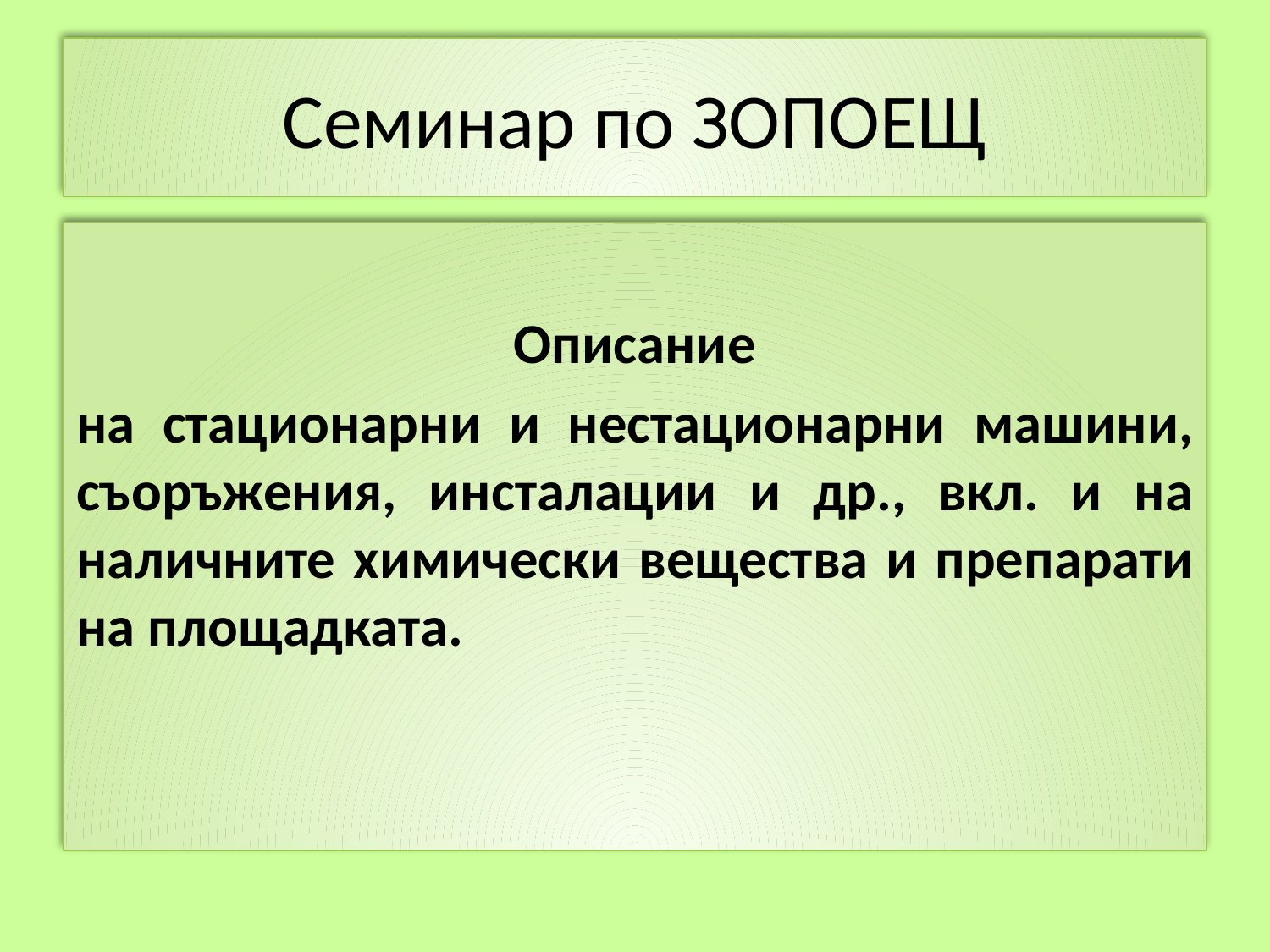

# Семинар по ЗОПОЕЩ

Описание
на стационарни и нестационарни машини, съоръжения, инсталации и др., вкл. и на наличните химически вещества и препарати на площадката.